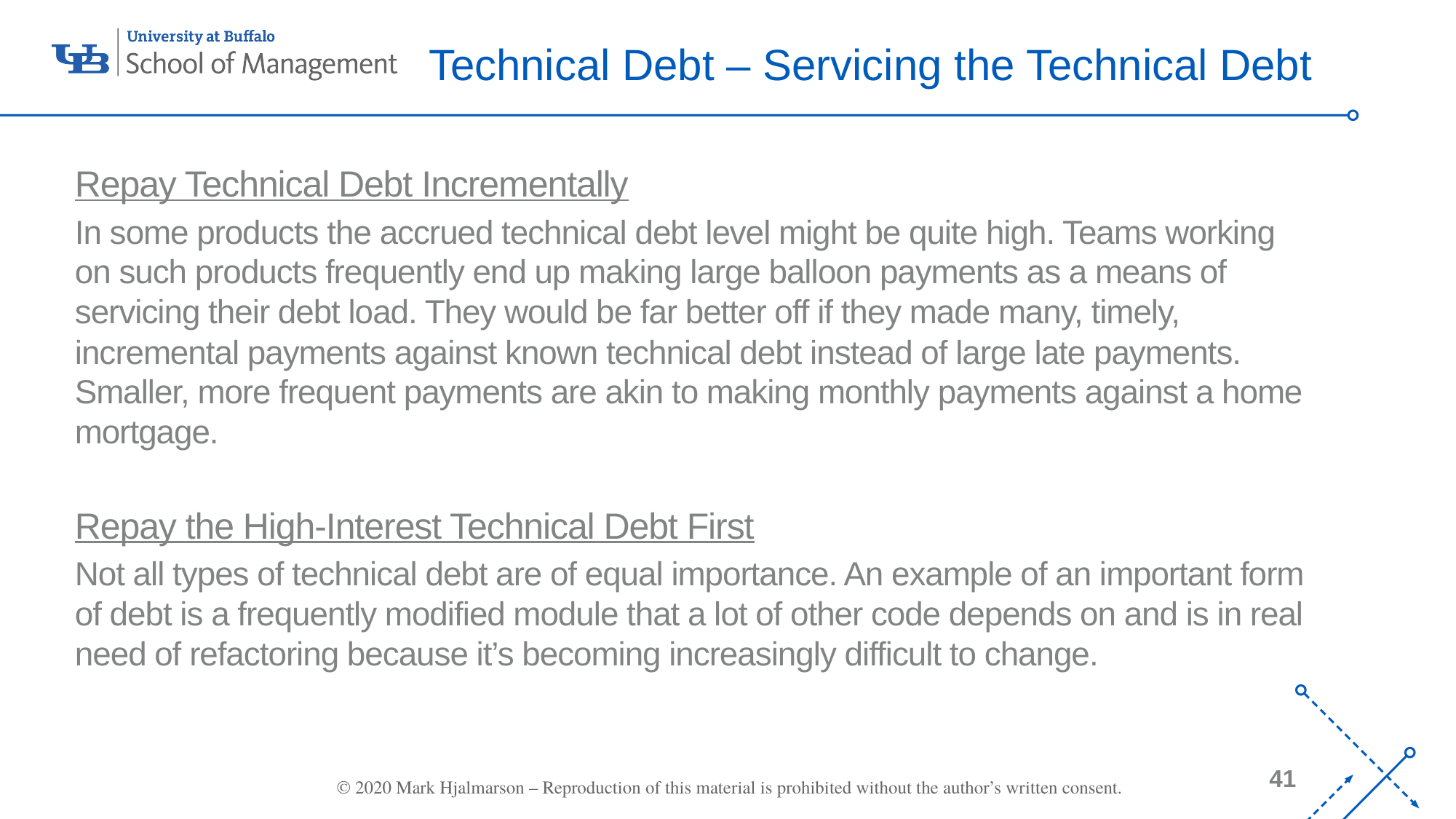

Technical Debt – Servicing the Technical Debt
Repay Technical Debt Incrementally
In some products the accrued technical debt level might be quite high. Teams working on such products frequently end up making large balloon payments as a means of servicing their debt load. They would be far better off if they made many, timely, incremental payments against known technical debt instead of large late payments. Smaller, more frequent payments are akin to making monthly payments against a home mortgage.

Repay the High-Interest Technical Debt First
Not all types of technical debt are of equal importance. An example of an important form of debt is a frequently modified module that a lot of other code depends on and is in real need of refactoring because it’s becoming increasingly difficult to change.